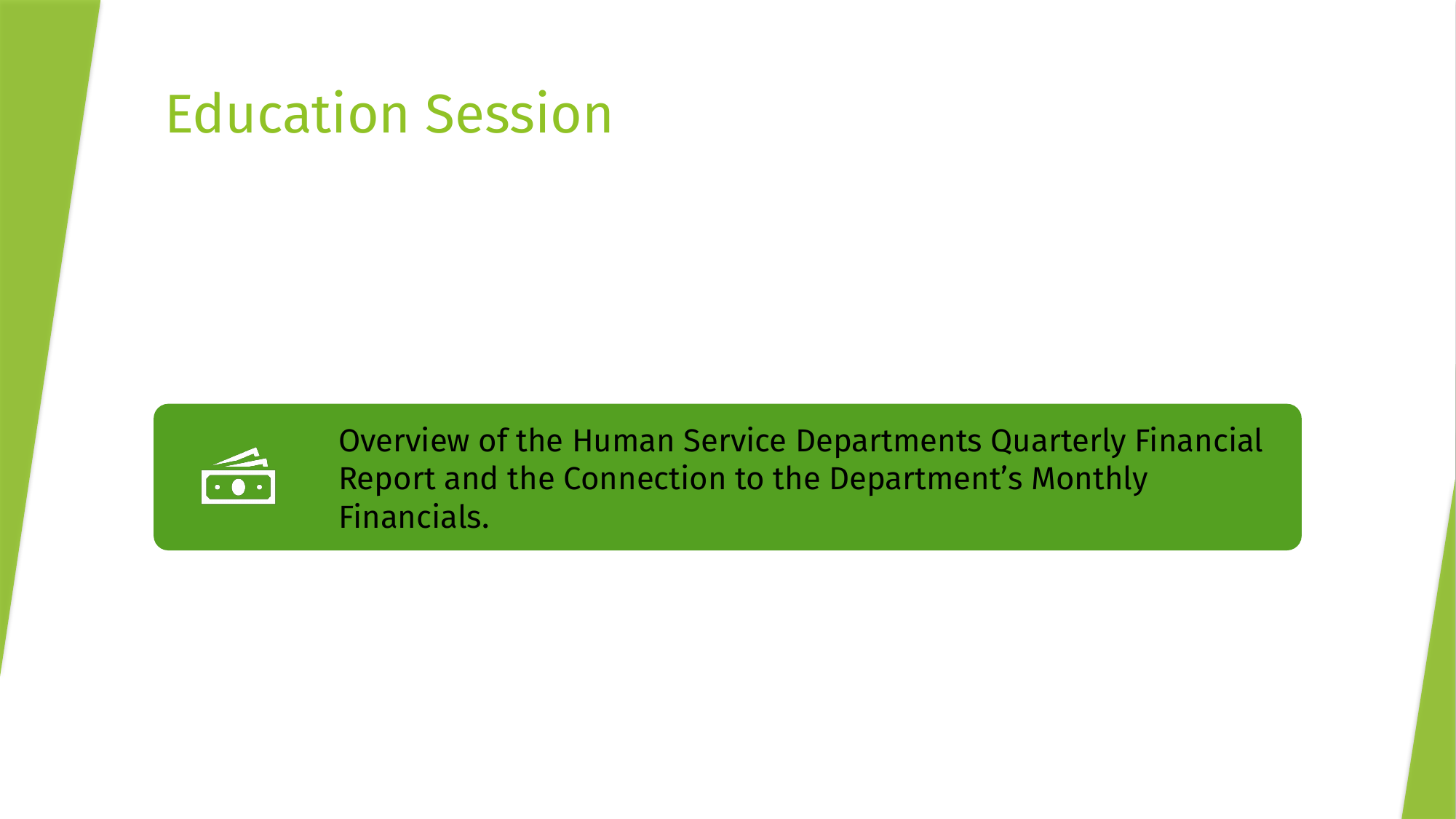

# Education Session
Overview of the Human Service Departments Quarterly Financial Report and the Connection to the Department’s Monthly Financials.